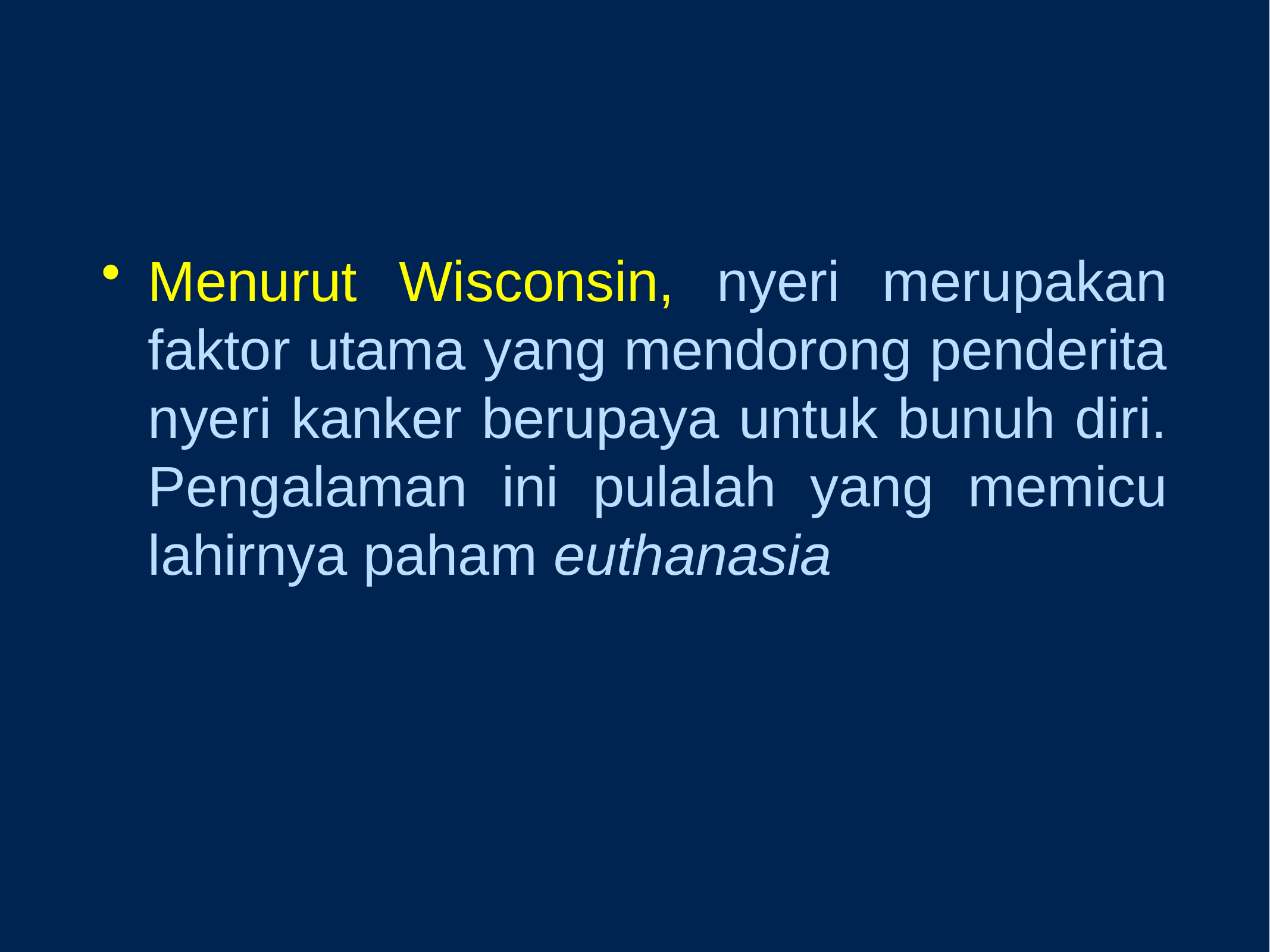

Menurut Wisconsin, nyeri merupakan faktor utama yang mendorong penderita nyeri kanker berupaya untuk bunuh diri. Pengalaman ini pulalah yang memicu lahirnya paham euthanasia